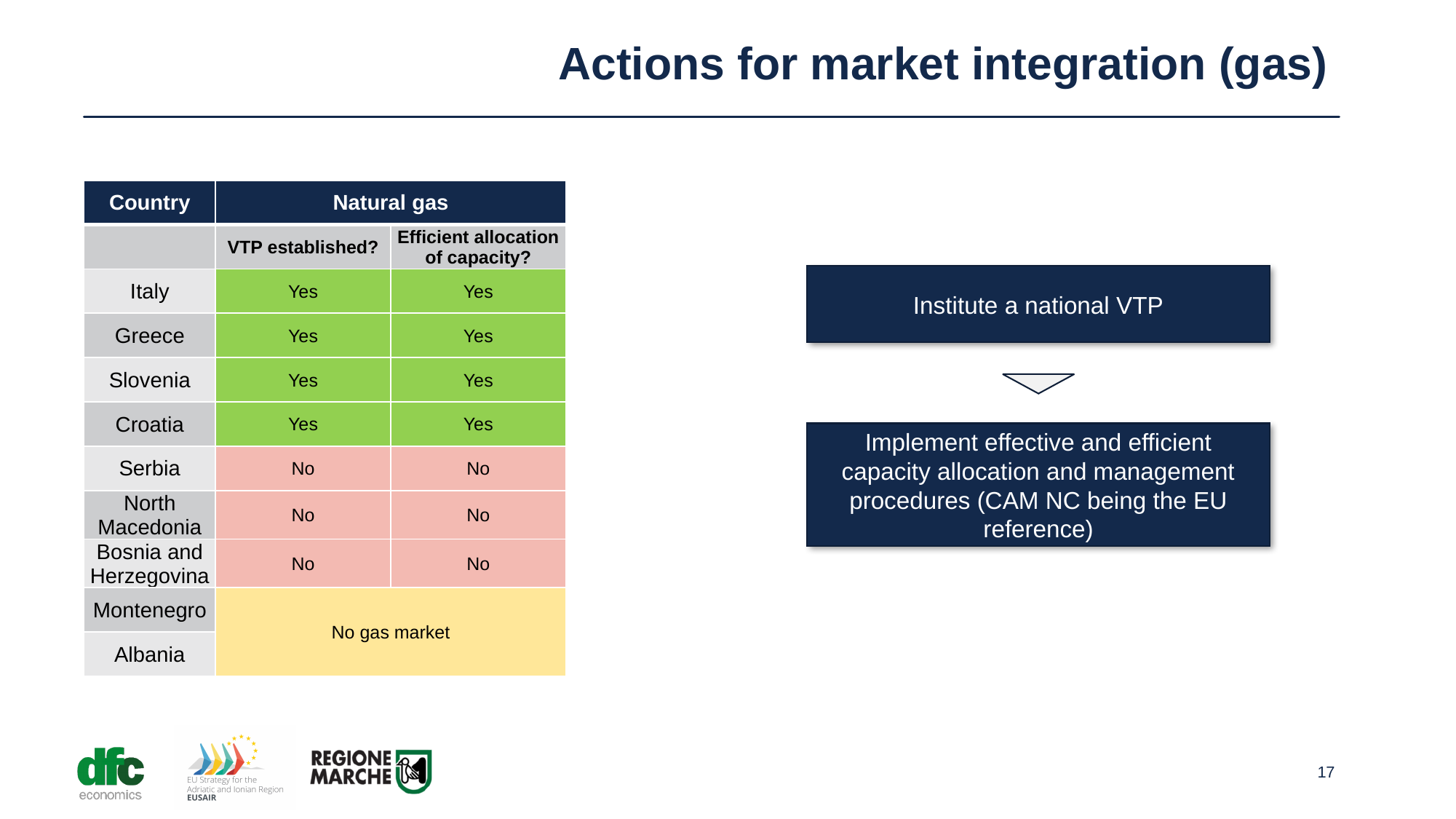

# Actions for market integration (gas)
| Country | Natural gas |  |
| --- | --- | --- |
|  | VTP established? | Efficient allocation of capacity? |
| Italy | Yes | Yes |
| Greece | Yes | Yes |
| Slovenia | Yes | Yes |
| Croatia | Yes | Yes |
| Serbia | No | No |
| North Macedonia | No | No |
| Bosnia and Herzegovina | No | No |
| Montenegro | No gas market |  |
| Albania |  |  |
Institute a national VTP

Implement effective and efficient capacity allocation and management procedures (CAM NC being the EU reference)
17